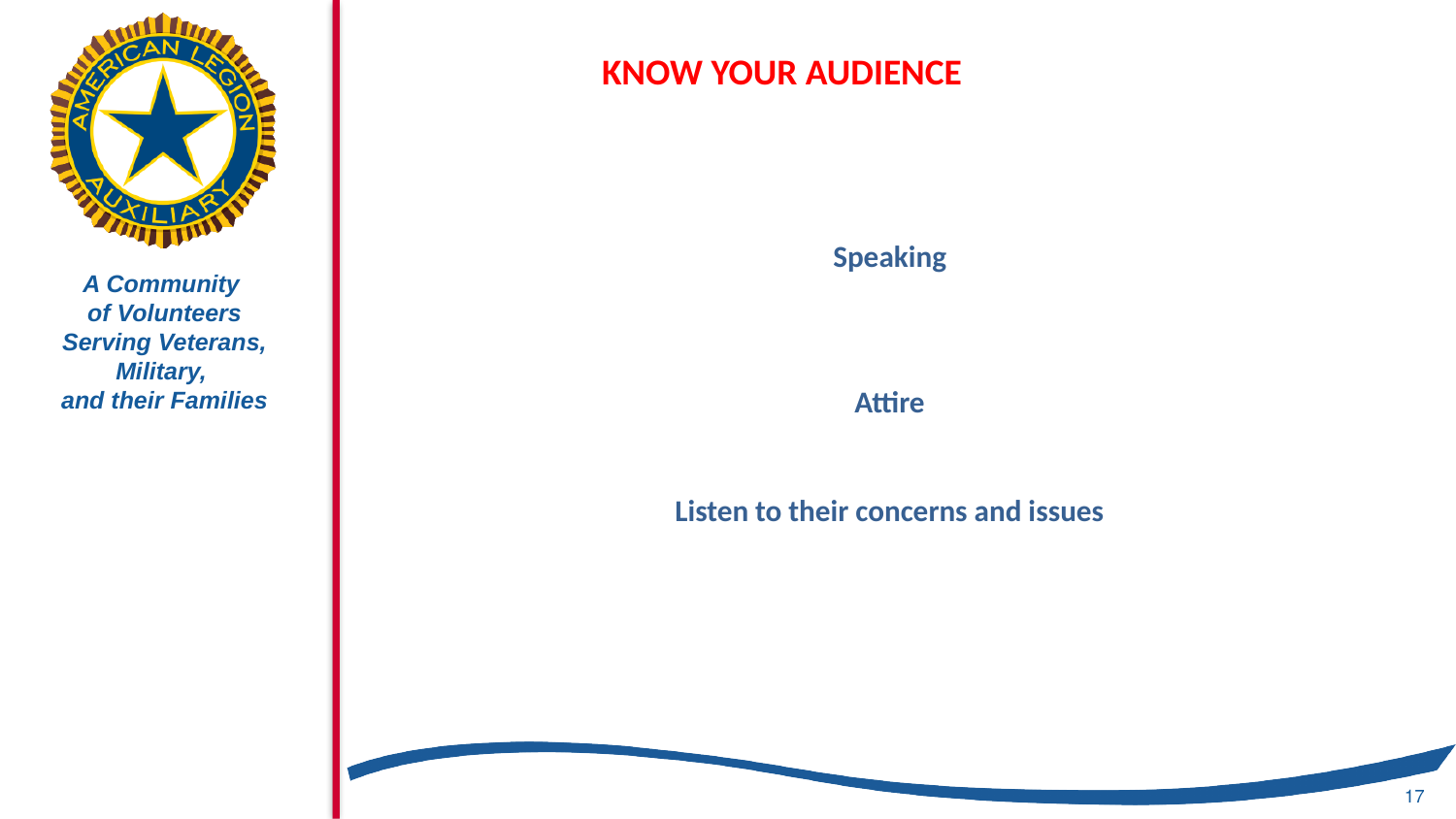

KNOW YOUR AUDIENCE

KNOW YOUR AUDIENCE

Speaking

Attire

Listen to their concerns and issues
17